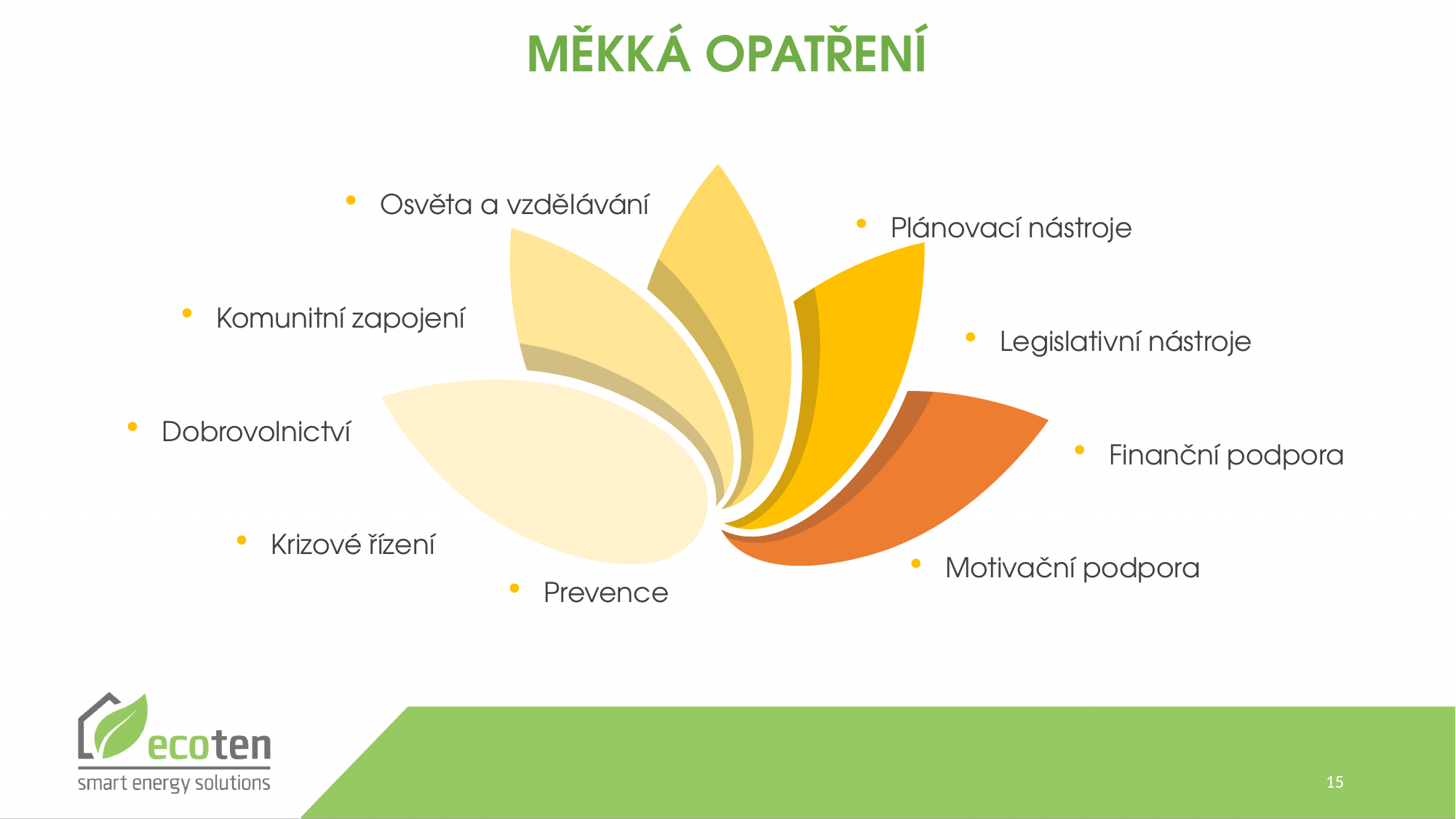

MĚKKÁ OPATŘENÍ
Osvěta a vzdělávání
Komunitní zapojení
Dobrovolnictví
Krizové řízení
Prevence
Plánovací nástroje
Legislativní nástroje
Finanční podpora
Motivační podpora

15